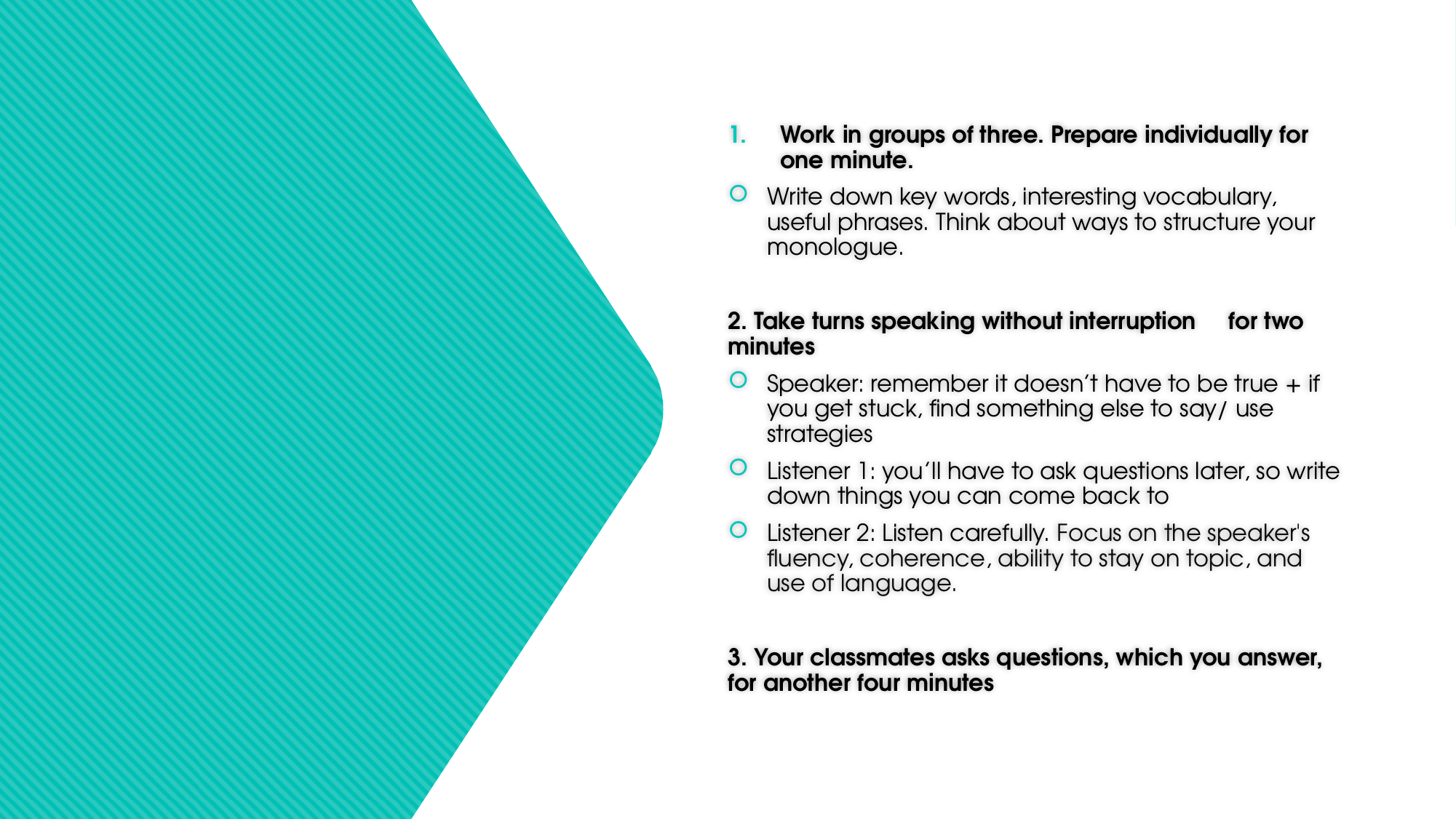

Work in groups of three. Prepare individually for one minute.
Write down key words, interesting vocabulary, useful phrases. Think about ways to structure your monologue.

2. Take turns speaking without interruption     for two minutes
Speaker: remember it doesn’t have to be true + if you get stuck, find something else to say/ use strategies
Listener 1: you’ll have to ask questions later, so write down things you can come back to
Listener 2: Listen carefully. Focus on the speaker's fluency, coherence, ability to stay on topic, and use of language.

3. Your classmates asks questions, which you answer, for another four minutes
#